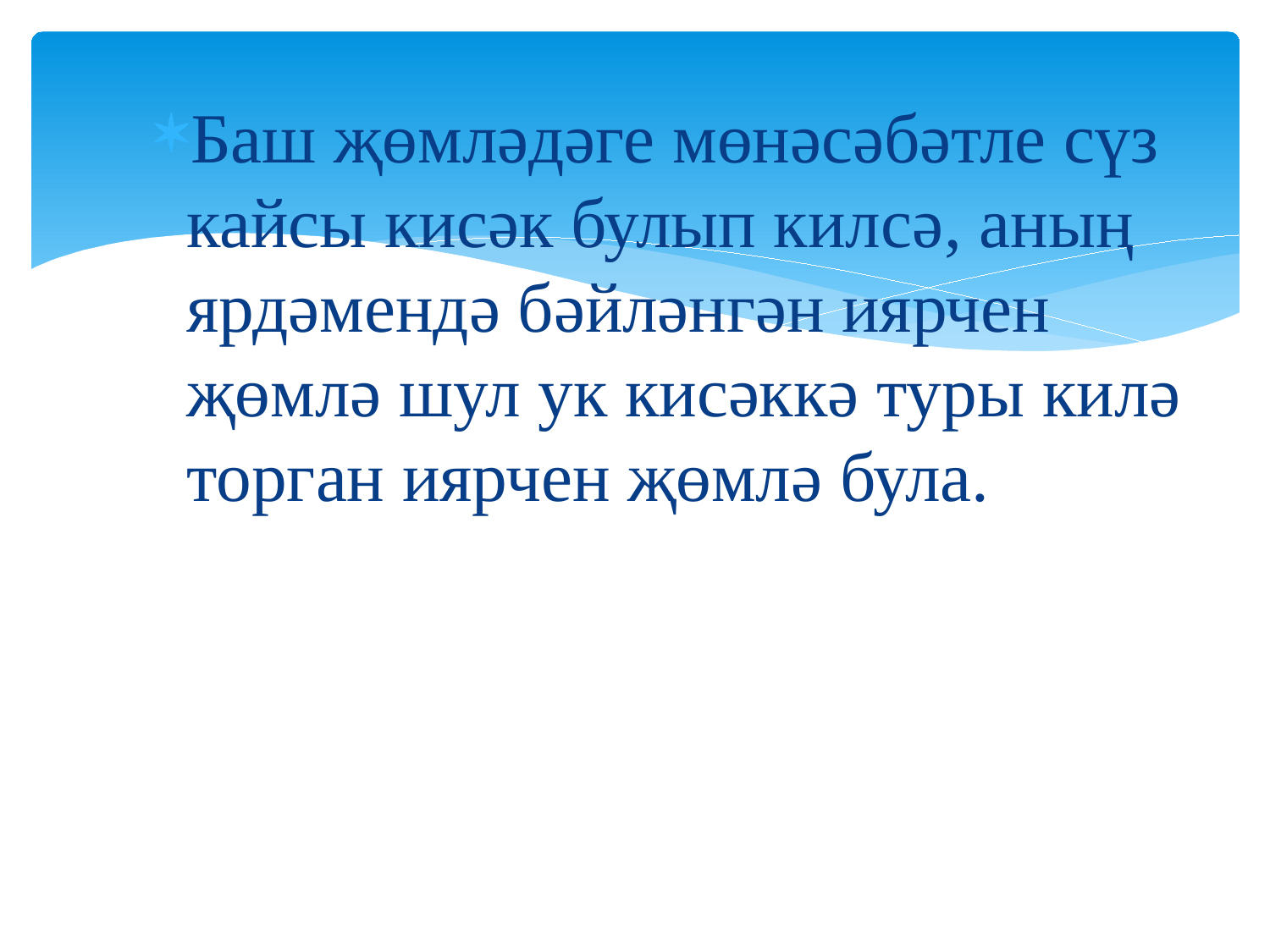

Баш җөмләдәге мөнәсәбәтле сүз кайсы кисәк булып килсә, аның ярдәмендә бәйләнгән иярчен җөмлә шул ук кисәккә туры килә торган иярчен җөмлә була.